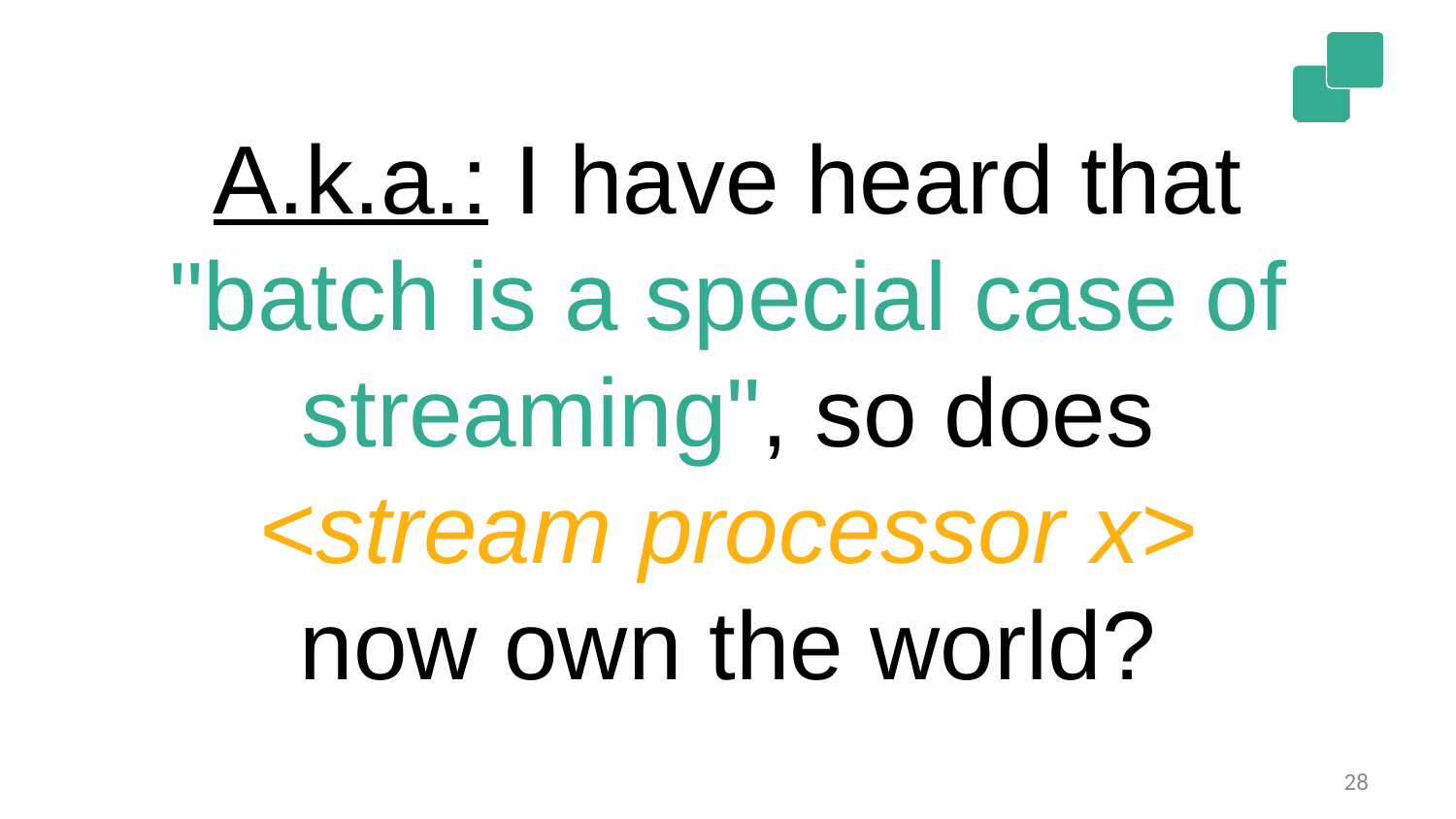

A.k.a.: I have heard that
"batch is a special case of
streaming", so does
<stream processor x>
now own the world?
28